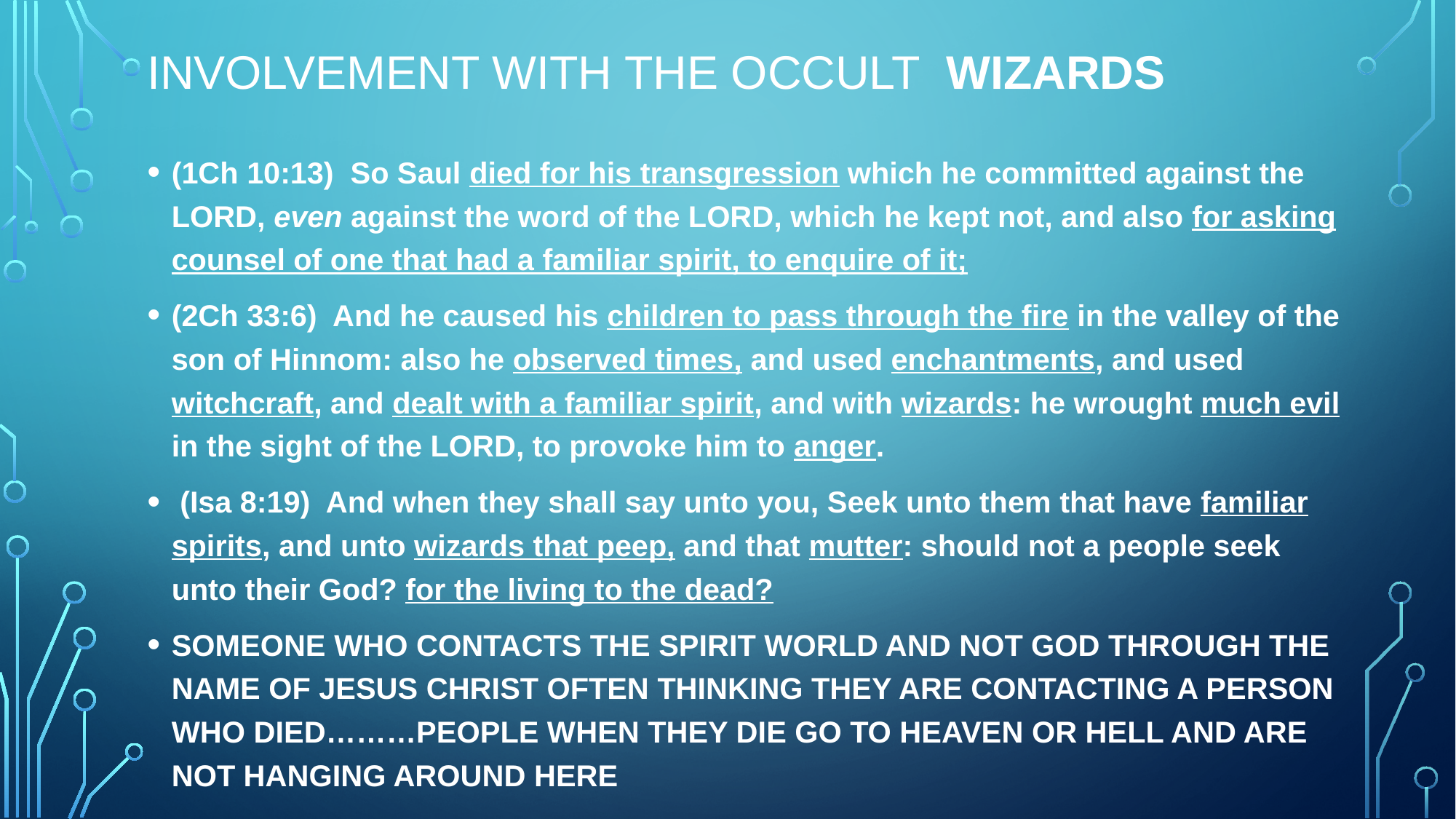

# Involvement with the occult  WIZARDS
(1Ch 10:13)  So Saul died for his transgression which he committed against the LORD, even against the word of the LORD, which he kept not, and also for asking counsel of one that had a familiar spirit, to enquire of it;
(2Ch 33:6)  And he caused his children to pass through the fire in the valley of the son of Hinnom: also he observed times, and used enchantments, and used witchcraft, and dealt with a familiar spirit, and with wizards: he wrought much evil in the sight of the LORD, to provoke him to anger.
 (Isa 8:19)  And when they shall say unto you, Seek unto them that have familiar spirits, and unto wizards that peep, and that mutter: should not a people seek unto their God? for the living to the dead?
SOMEONE WHO CONTACTS THE SPIRIT WORLD AND NOT GOD THROUGH THE NAME OF JESUS CHRIST OFTEN THINKING THEY ARE CONTACTING A PERSON WHO DIED………PEOPLE WHEN THEY DIE GO TO HEAVEN OR HELL AND ARE NOT HANGING AROUND HERE